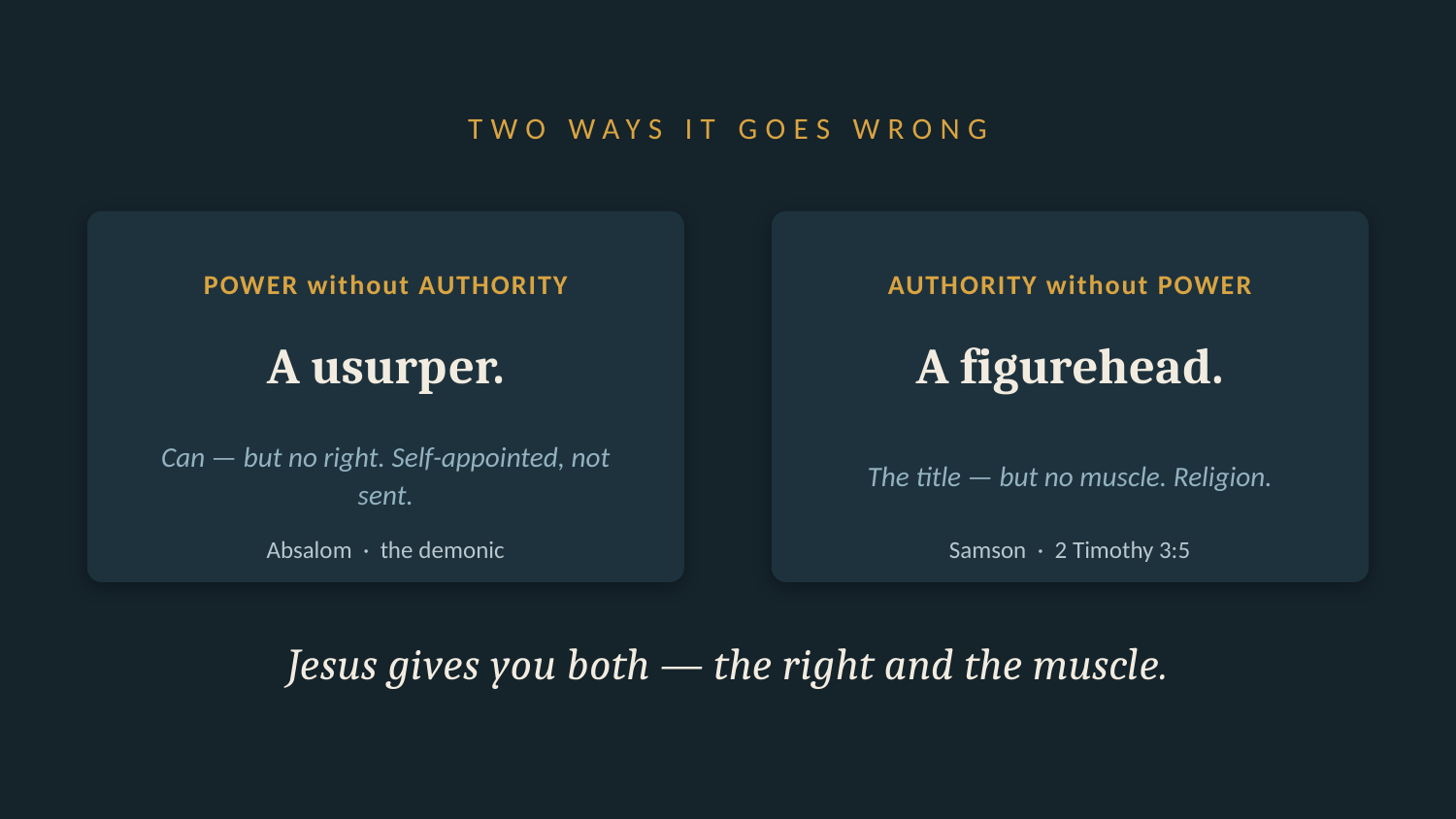

TWO WAYS IT GOES WRONG

POWER without AUTHORITY
AUTHORITY without POWER
A usurper.
A figurehead.
Can — but no right. Self-appointed, not sent.
The title — but no muscle. Religion.
Absalom  ·  the demonic
Samson  ·  2 Timothy 3:5
Jesus gives you both — the right and the muscle.